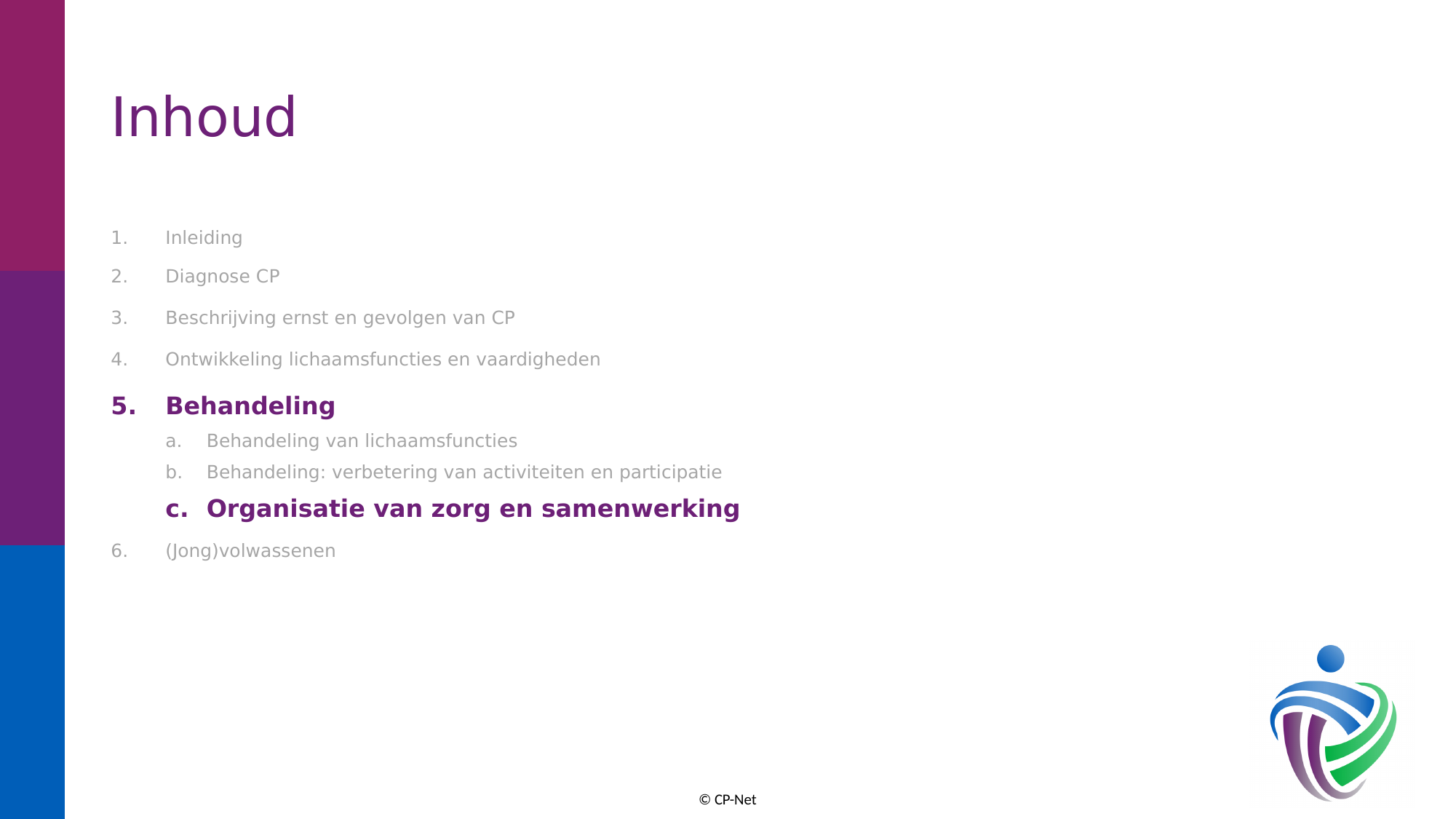

# Inhoud
Inleiding
Diagnose CP
Beschrijving ernst en gevolgen van CP
Ontwikkeling lichaamsfuncties en vaardigheden
Behandeling
Behandeling van lichaamsfuncties
Behandeling: verbetering van activiteiten en participatie
Organisatie van zorg en samenwerking
(Jong)volwassenen

© CP-Net